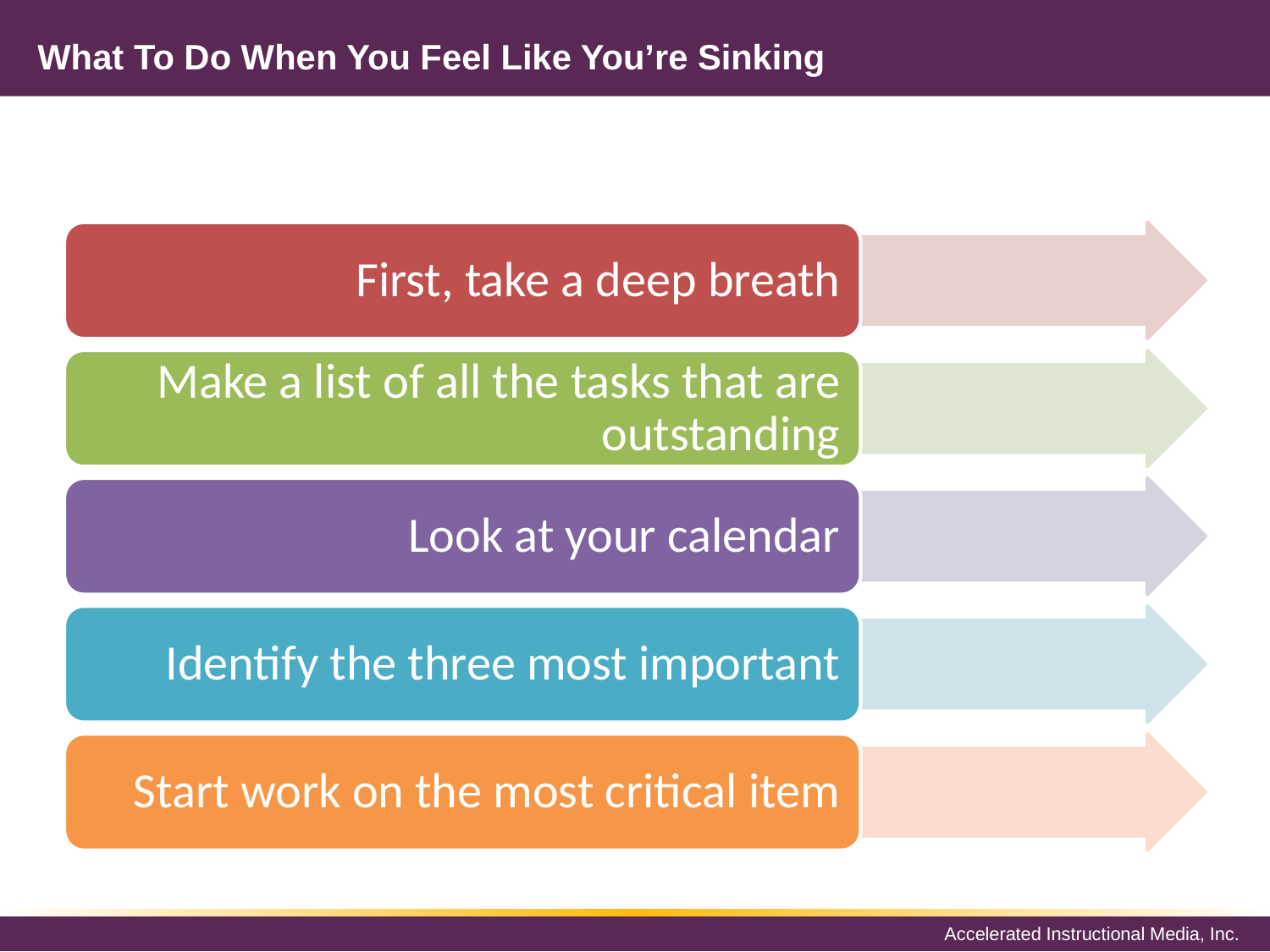

# What To Do When You Feel Like You’re Sinking

First, take a deep breath

Make a list of all the tasks that are outstanding

Look at your calendar

Identify the three most important

Start work on the most critical item